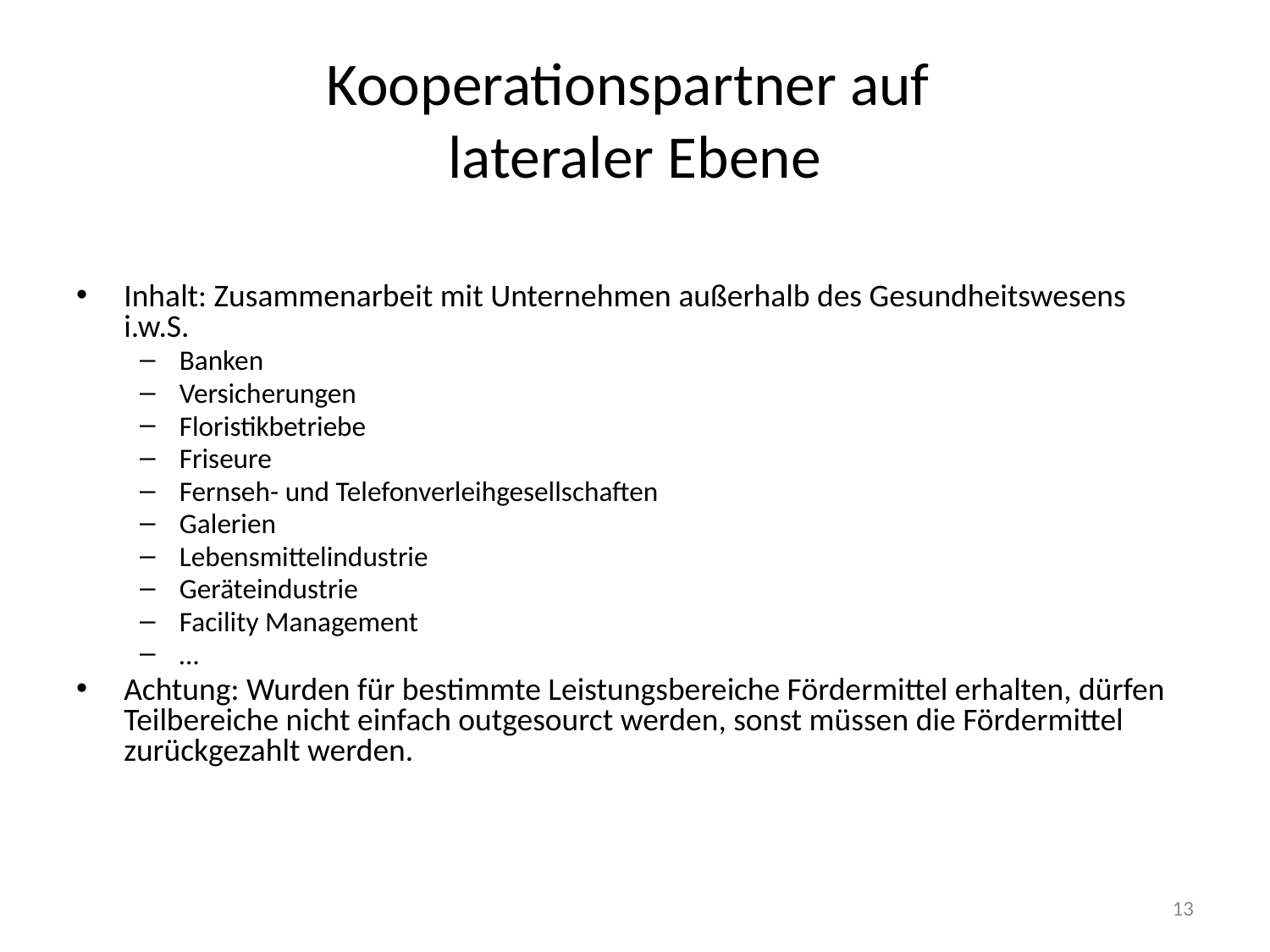

# Kooperationspartner auf lateraler Ebene
Inhalt: Zusammenarbeit mit Unternehmen außerhalb des Gesundheitswesens i.w.S.
Banken
Versicherungen
Floristikbetriebe
Friseure
Fernseh- und Telefonverleihgesellschaften
Galerien
Lebensmittelindustrie
Geräteindustrie
Facility Management
…
Achtung: Wurden für bestimmte Leistungsbereiche Fördermittel erhalten, dürfen Teilbereiche nicht einfach outgesourct werden, sonst müssen die Fördermittel zurückgezahlt werden.
13